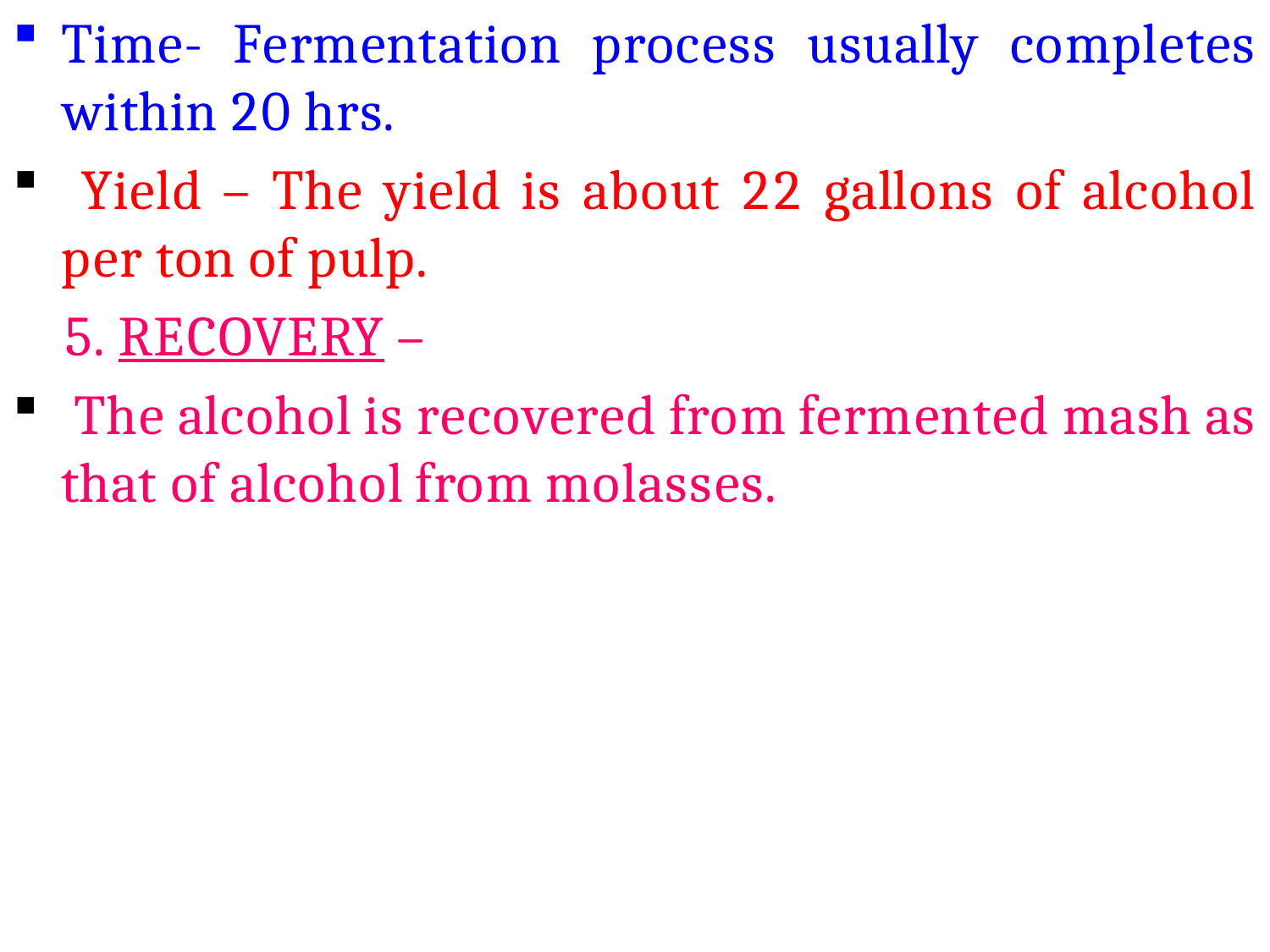

Time- Fermentation process usually completes within 20 hrs.
 Yield – The yield is about 22 gallons of alcohol per ton of pulp.
    5. RECOVERY –
 The alcohol is recovered from fermented mash as that of alcohol from molasses.